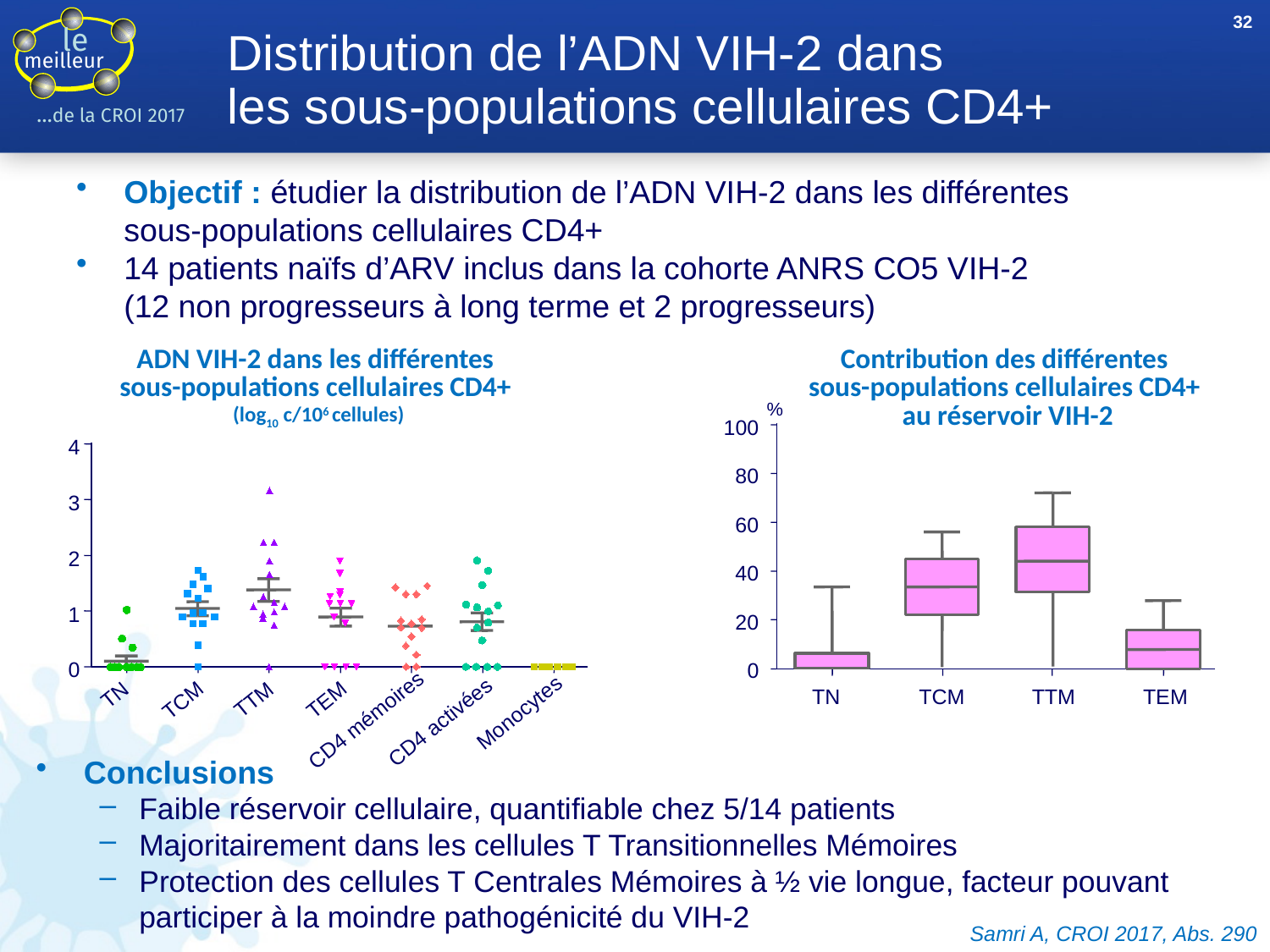

32
# Distribution de l’ADN VIH-2 dans les sous-populations cellulaires CD4+
Objectif : étudier la distribution de l’ADN VIH-2 dans les différentes
sous-populations cellulaires CD4+
14 patients naïfs d’ARV inclus dans la cohorte ANRS CO5 VIH-2
(12 non progresseurs à long terme et 2 progresseurs)
ADN VIH-2 dans les différentes
sous-populations cellulaires CD4+
(log10 c/106 cellules)
Contribution des différentes
sous-populations cellulaires CD4+
au réservoir VIH-2
%
100

80
60
40
20
0
TN
TCM
TTM
TEM
4

3
2
1
0
TN
TTM
TEM
TCM
Monocytes
 CD4 mémoires
CD4 activées
Conclusions
Faible réservoir cellulaire, quantifiable chez 5/14 patients
Majoritairement dans les cellules T Transitionnelles Mémoires
Protection des cellules T Centrales Mémoires à ½ vie longue, facteur pouvant participer à la moindre pathogénicité du VIH-2
Samri A, CROI 2017, Abs. 290